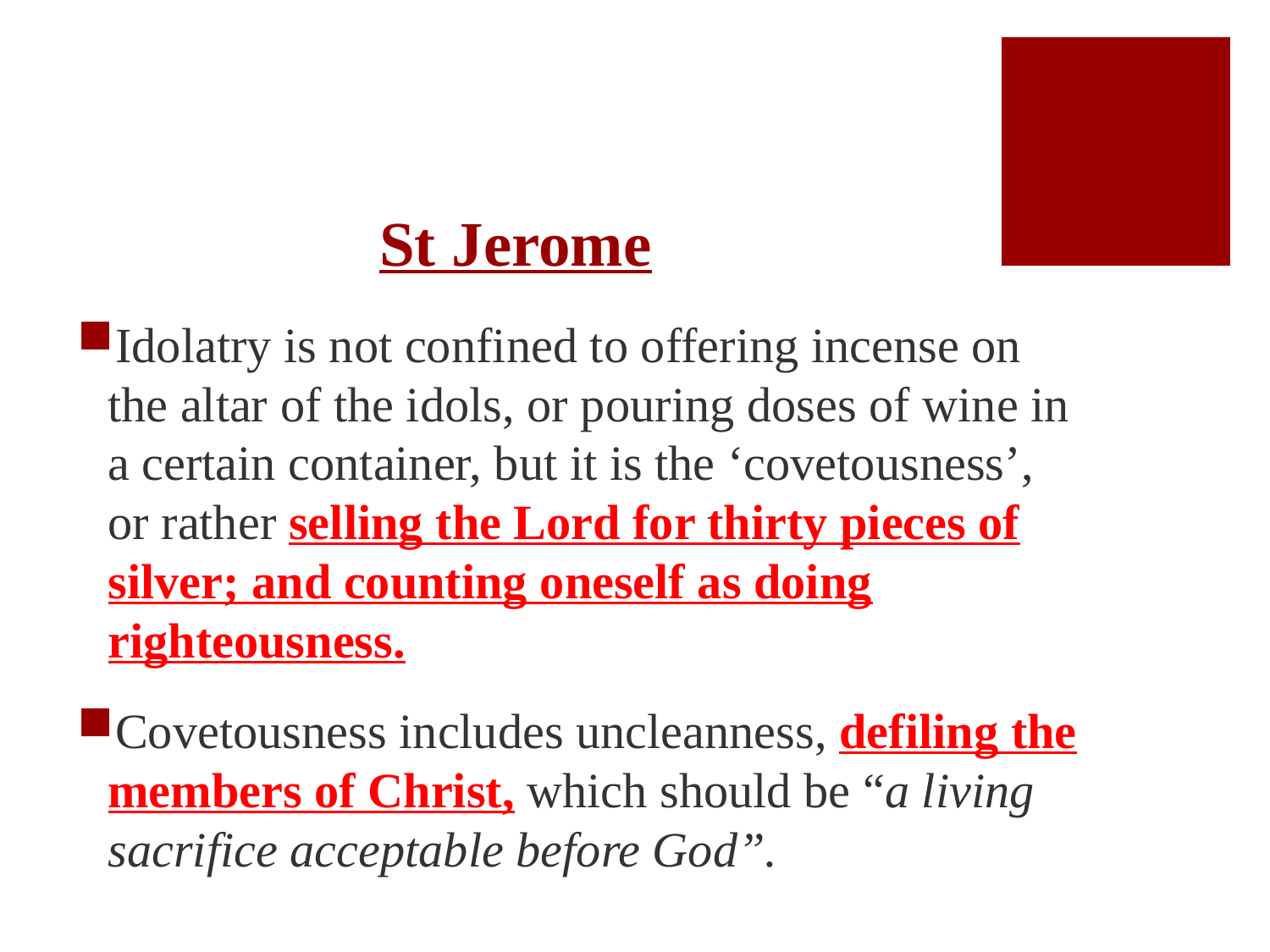

# St Jerome
Idolatry is not confined to offering incense on the altar of the idols, or pouring doses of wine in a certain container, but it is the ‘covetousness’, or rather selling the Lord for thirty pieces of silver; and counting oneself as doing righteousness.
Covetousness includes uncleanness, defiling the members of Christ, which should be “a living sacrifice acceptable before God”.